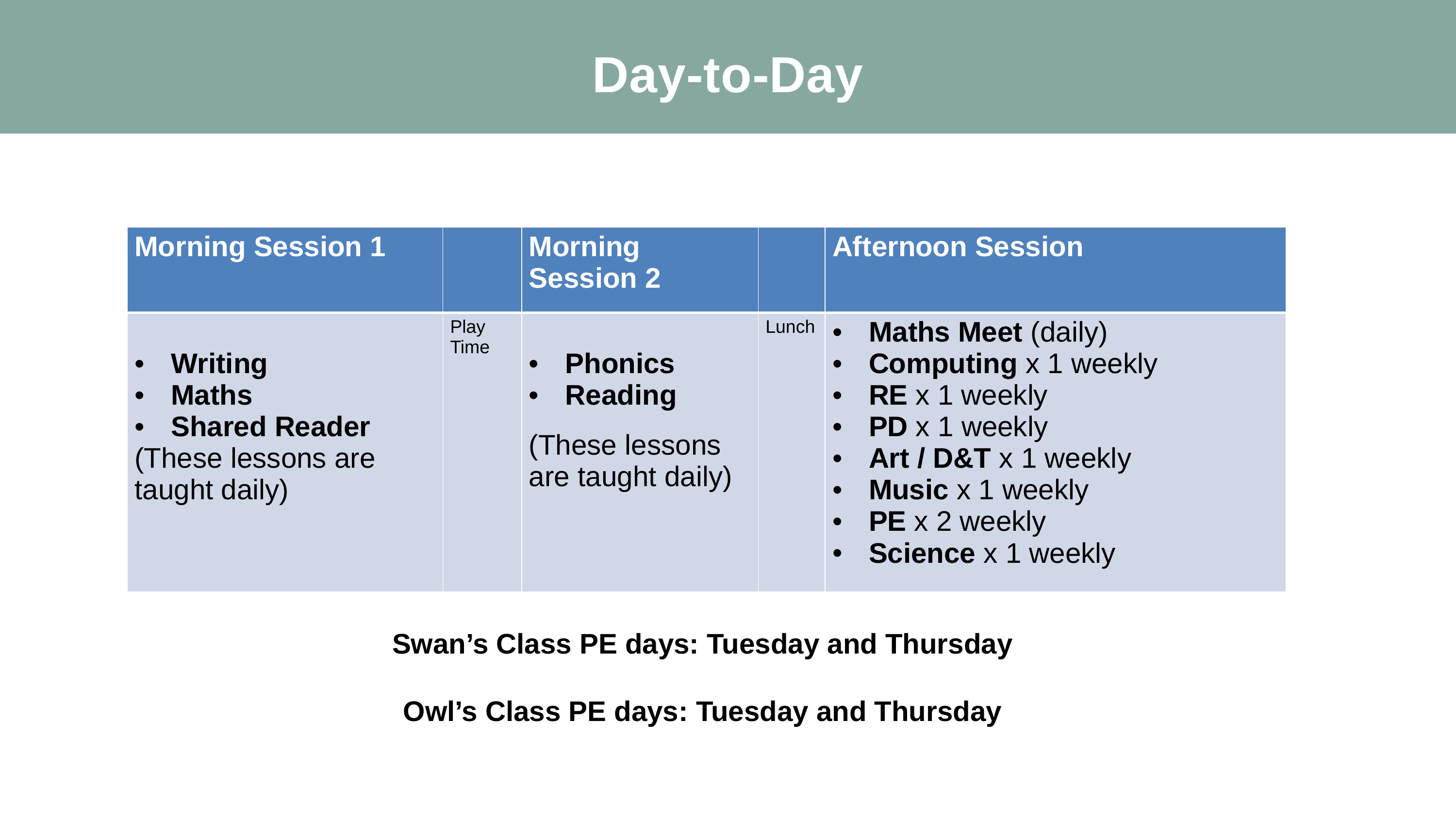

Day-to-Day
| Morning Session 1 |  | Morning Session 2 |  | Afternoon Session |
| --- | --- | --- | --- | --- |
| Writing Maths Shared Reader (These lessons are taught daily) | Play Time | Phonics Reading (These lessons are taught daily) | Lunch | Maths Meet (daily) Computing x 1 weekly RE x 1 weekly PD x 1 weekly Art / D&T x 1 weekly Music x 1 weekly PE x 2 weekly Science x 1 weekly |
Swan’s Class PE days: Tuesday and Thursday

Owl’s Class PE days: Tuesday and Thursday